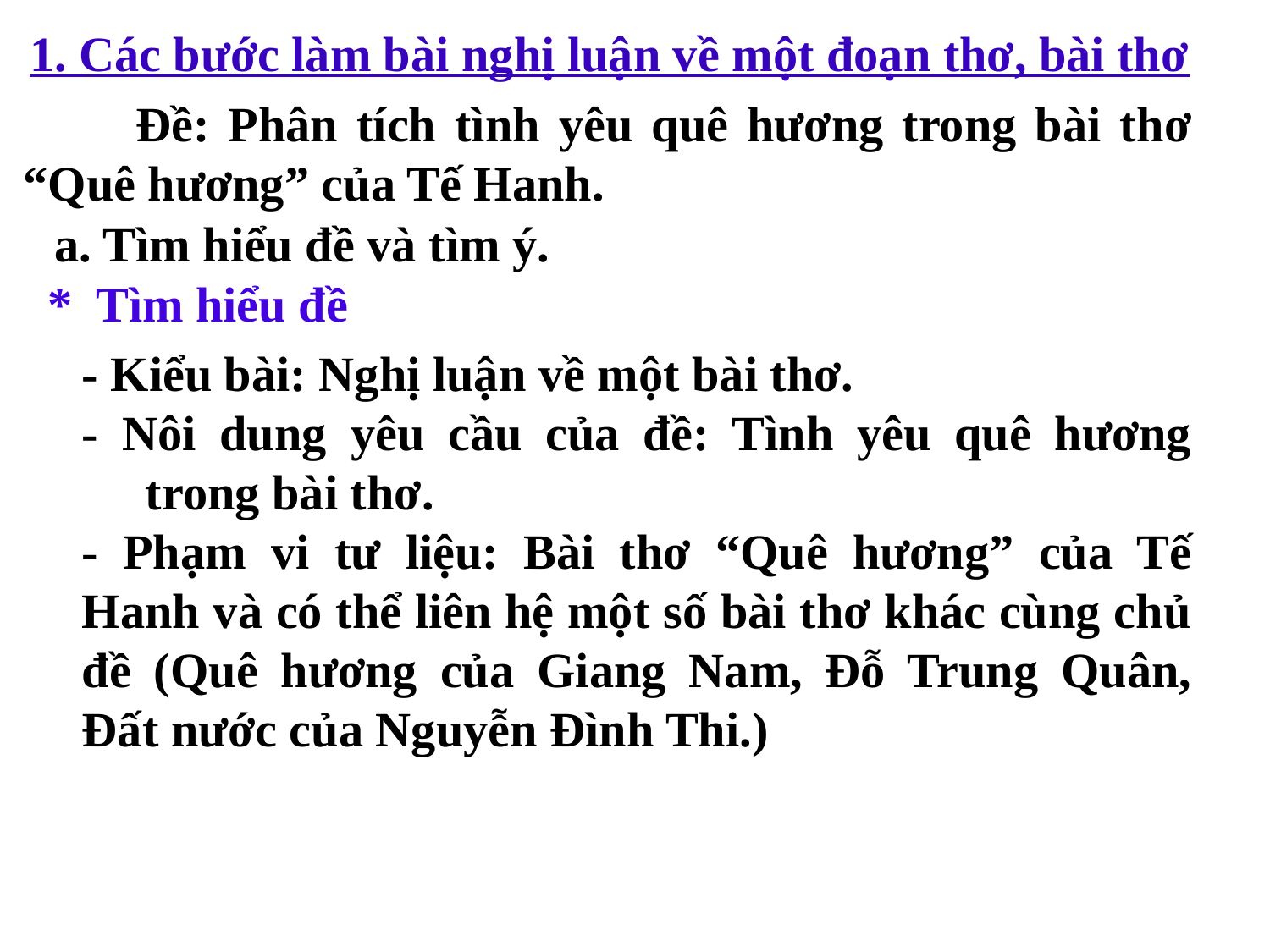

1. Các bước làm bài nghị luận về một đoạn thơ, bài thơ
      Đề: Phân tích tình yêu quê hương trong bài thơ “Quê hương” của Tế Hanh.
a. Tìm hiểu đề và tìm ý.
*  Tìm hiểu đề
- Kiểu bài: Nghị luận về một bài thơ.
- Nôi dung yêu cầu của đề: Tình yêu quê hương trong bài thơ.
- Phạm vi tư liệu: Bài thơ “Quê hương” của Tế Hanh và có thể liên hệ một số bài thơ khác cùng chủ đề (Quê hương của Giang Nam, Đỗ Trung Quân, Đất nước của Nguyễn Đình Thi.)